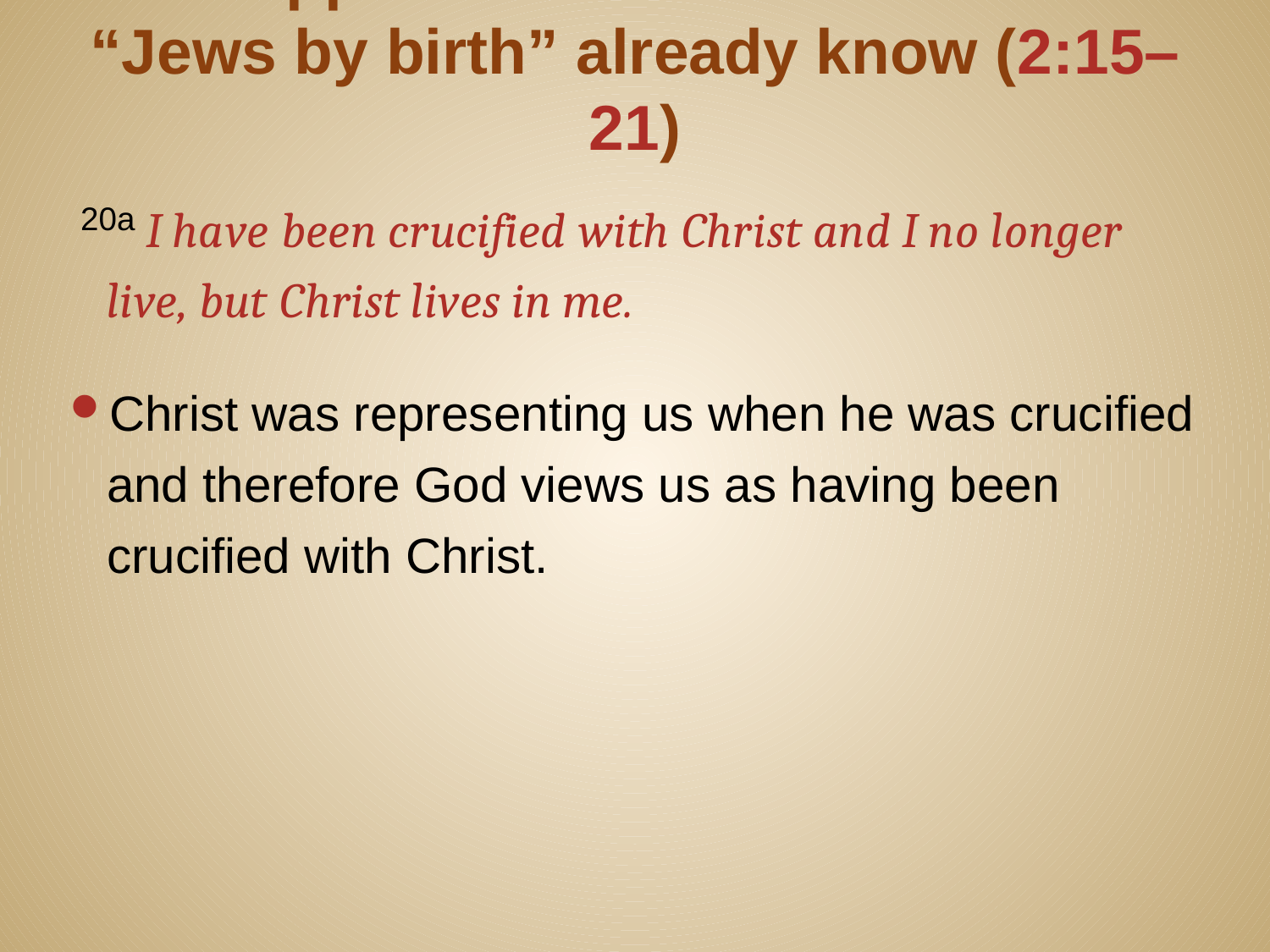

# Paul appeals to what those who are “Jews by birth” already know (2:15–21)
 20a I have been crucified with Christ and I no longer live, but Christ lives in me.

Christ was representing us when he was crucified and therefore God views us as having been crucified with Christ.